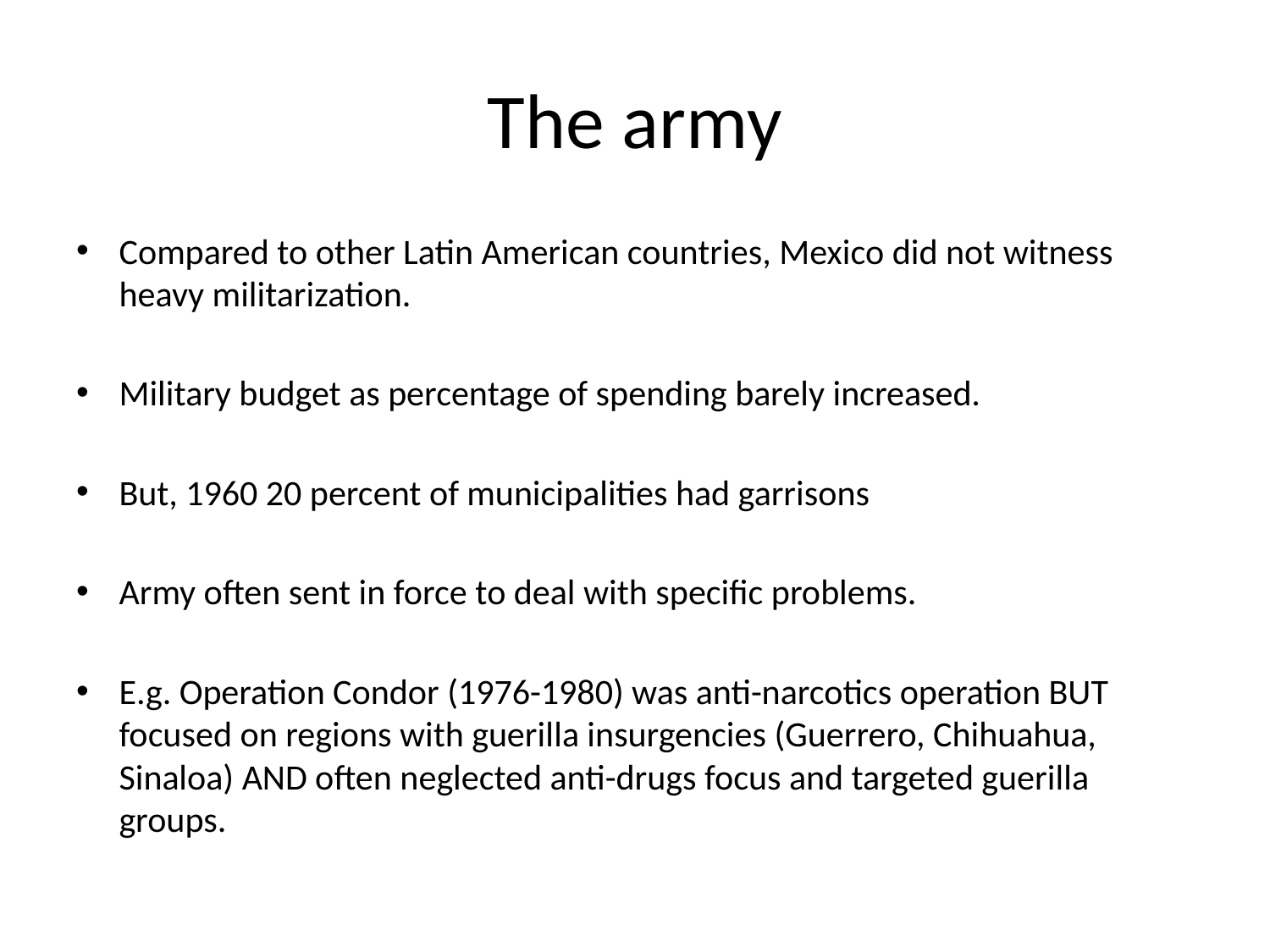

# The army
Compared to other Latin American countries, Mexico did not witness heavy militarization.

Military budget as percentage of spending barely increased.

But, 1960 20 percent of municipalities had garrisons

Army often sent in force to deal with specific problems.

E.g. Operation Condor (1976-1980) was anti-narcotics operation BUT focused on regions with guerilla insurgencies (Guerrero, Chihuahua, Sinaloa) AND often neglected anti-drugs focus and targeted guerilla groups.